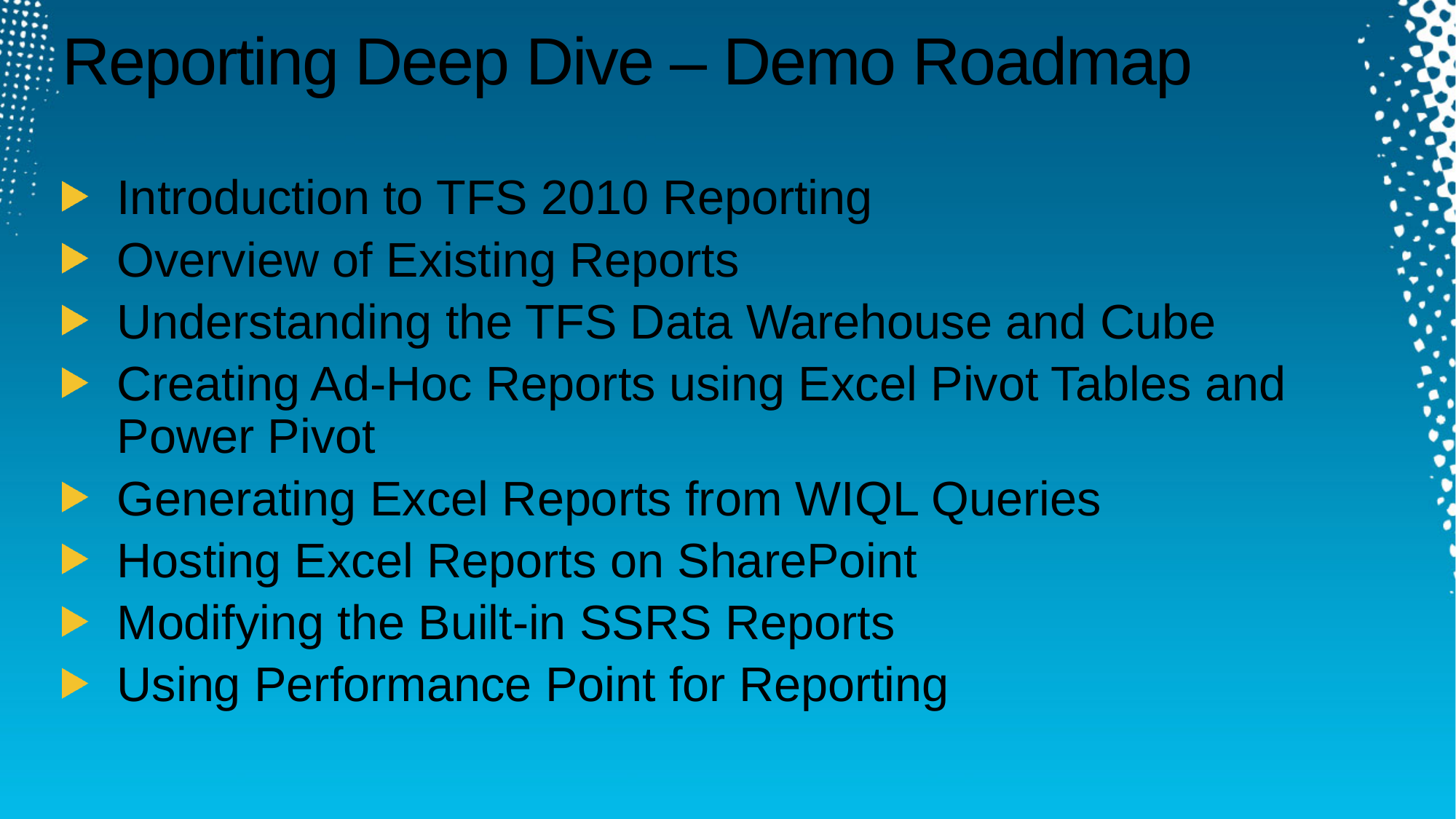

# Reporting Deep Dive – Demo Roadmap
Introduction to TFS 2010 Reporting
Overview of Existing Reports
Understanding the TFS Data Warehouse and Cube
Creating Ad-Hoc Reports using Excel Pivot Tables and Power Pivot
Generating Excel Reports from WIQL Queries
Hosting Excel Reports on SharePoint
Modifying the Built-in SSRS Reports
Using Performance Point for Reporting